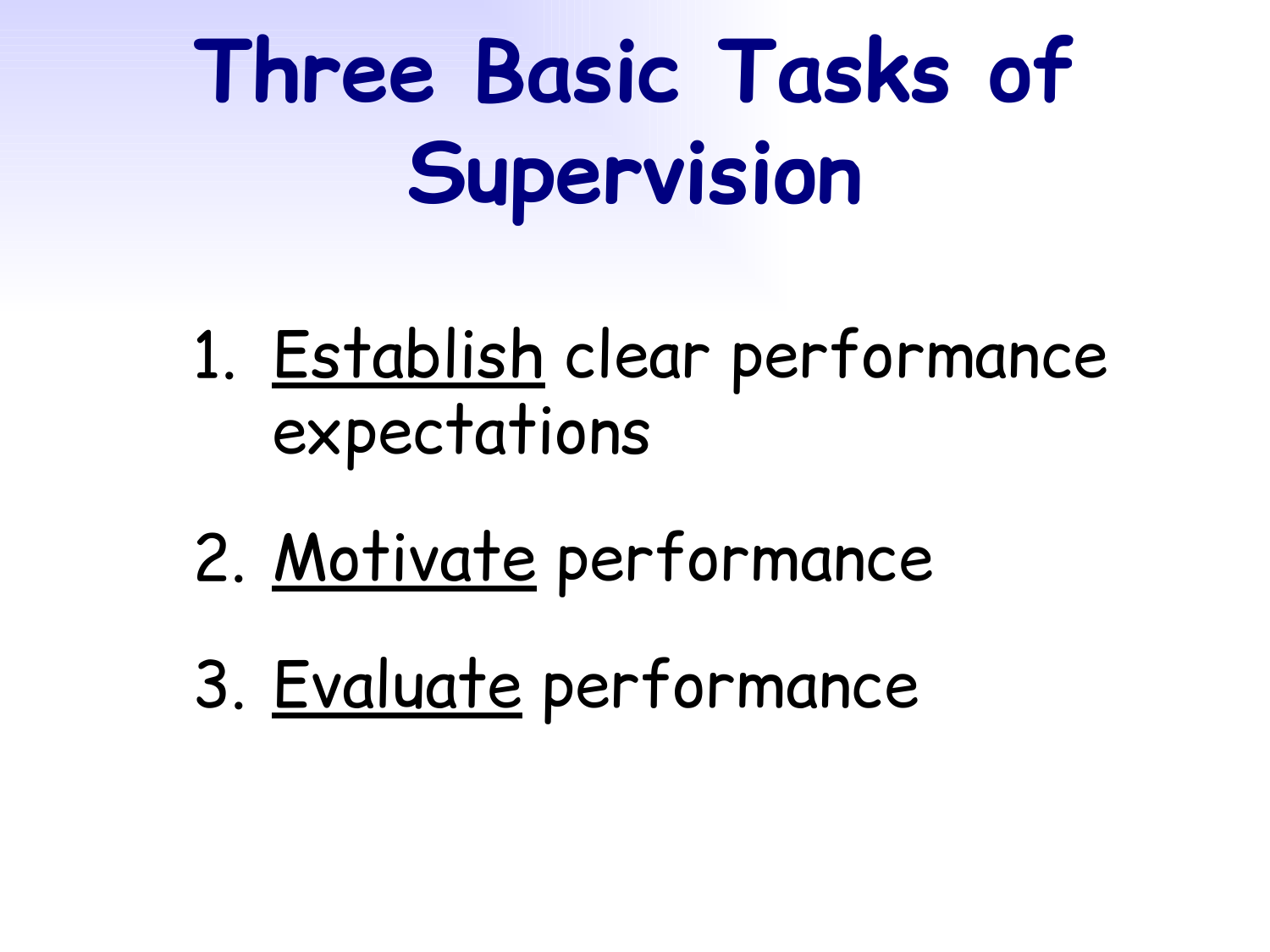

Three Basic Tasks of Supervision
Establish clear performance  expectations
Motivate performance
Evaluate performance